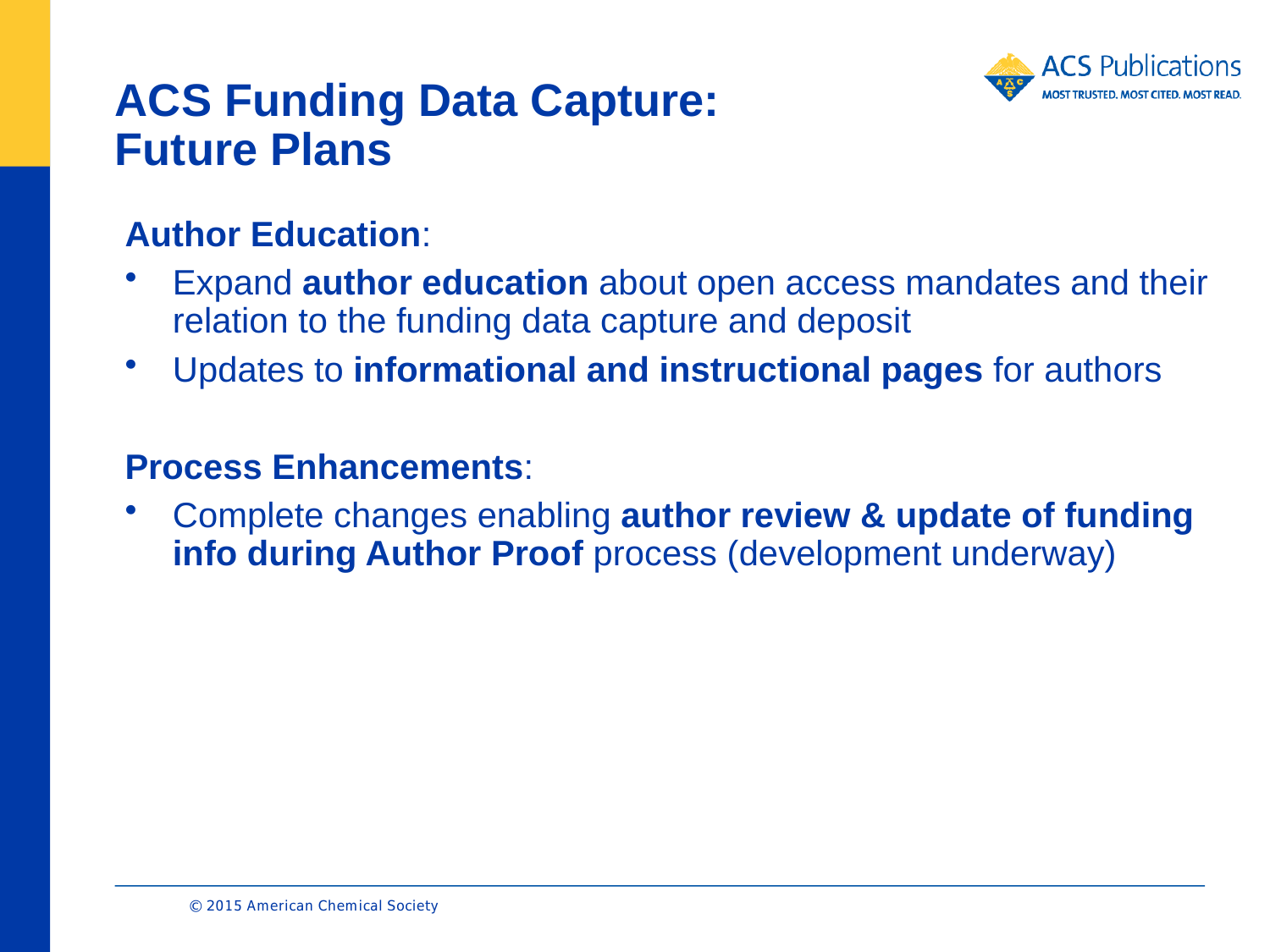

# ACS Funding Data Capture: Future Plans
Author Education:
Expand author education about open access mandates and their relation to the funding data capture and deposit
Updates to informational and instructional pages for authors

Process Enhancements:
Complete changes enabling author review & update of funding info during Author Proof process (development underway)

© 2015 American Chemical Society